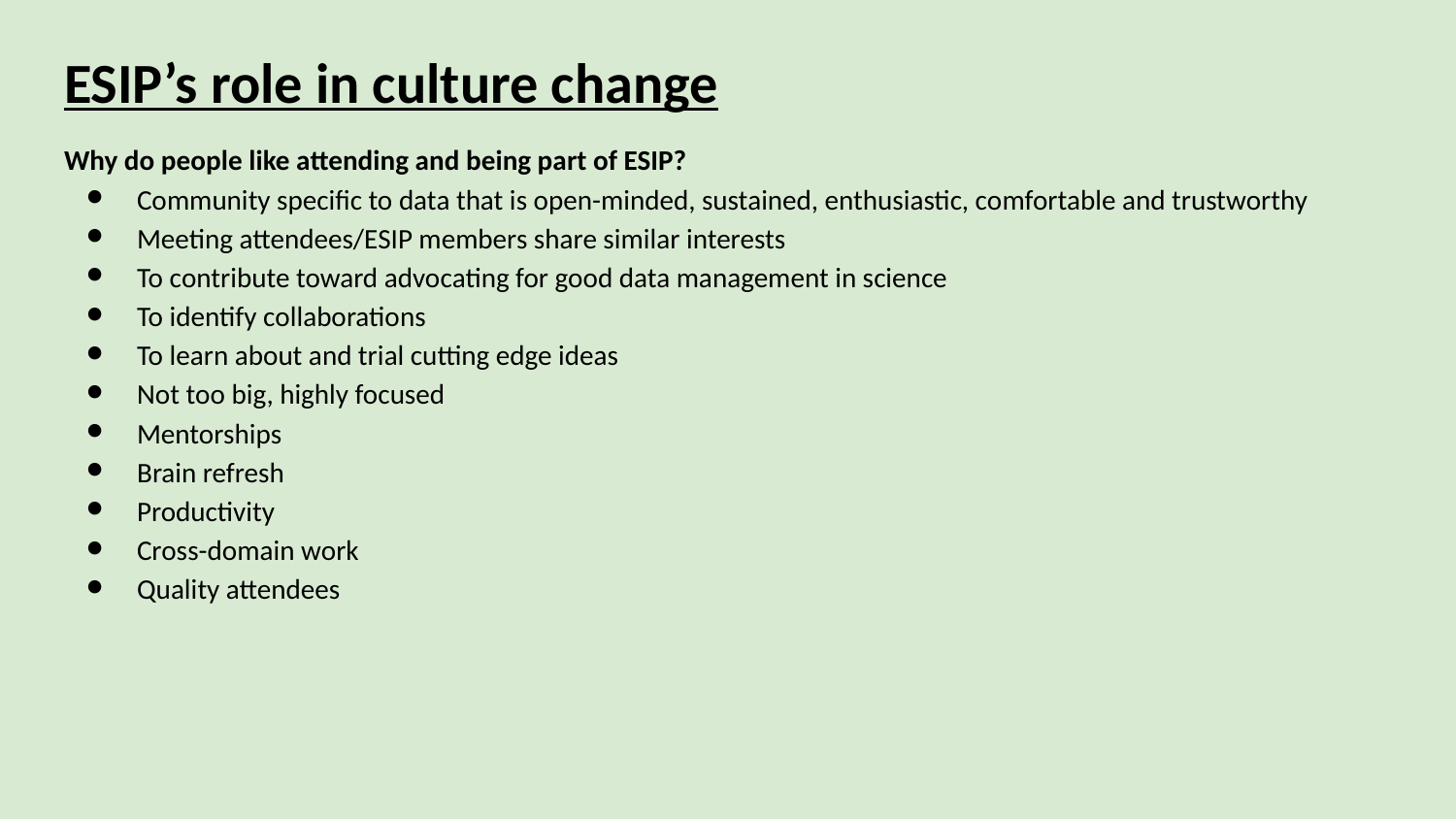

# ESIP’s role in culture change
Why do people like attending and being part of ESIP?
Community specific to data that is open-minded, sustained, enthusiastic, comfortable and trustworthy
Meeting attendees/ESIP members share similar interests
To contribute toward advocating for good data management in science
To identify collaborations
To learn about and trial cutting edge ideas
Not too big, highly focused
Mentorships
Brain refresh
Productivity
Cross-domain work
Quality attendees